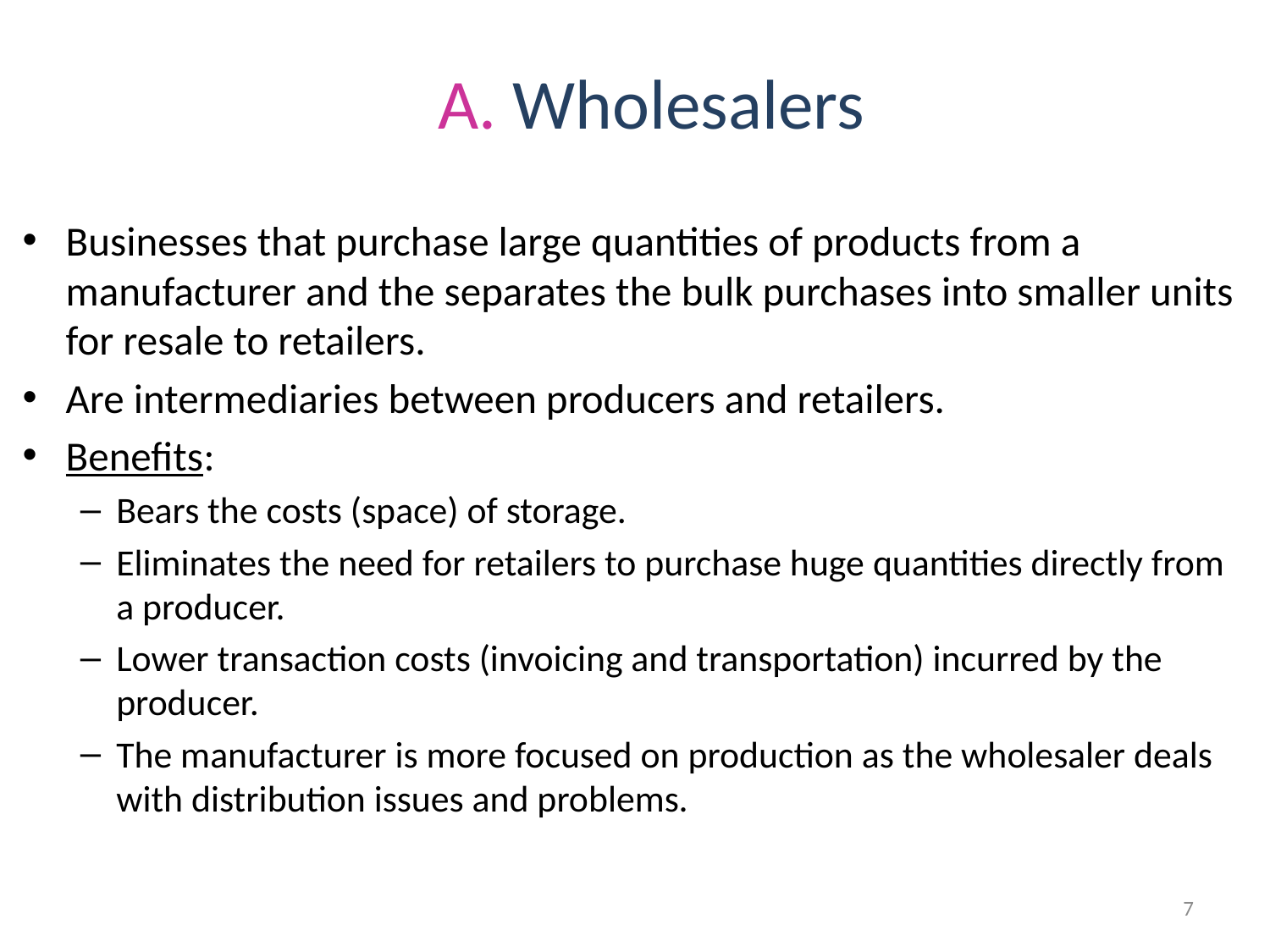

# A. Wholesalers
Businesses that purchase large quantities of products from a manufacturer and the separates the bulk purchases into smaller units for resale to retailers.
Are intermediaries between producers and retailers.
Benefits:
Bears the costs (space) of storage.
Eliminates the need for retailers to purchase huge quantities directly from a producer.
Lower transaction costs (invoicing and transportation) incurred by the producer.
The manufacturer is more focused on production as the wholesaler deals with distribution issues and problems.

7